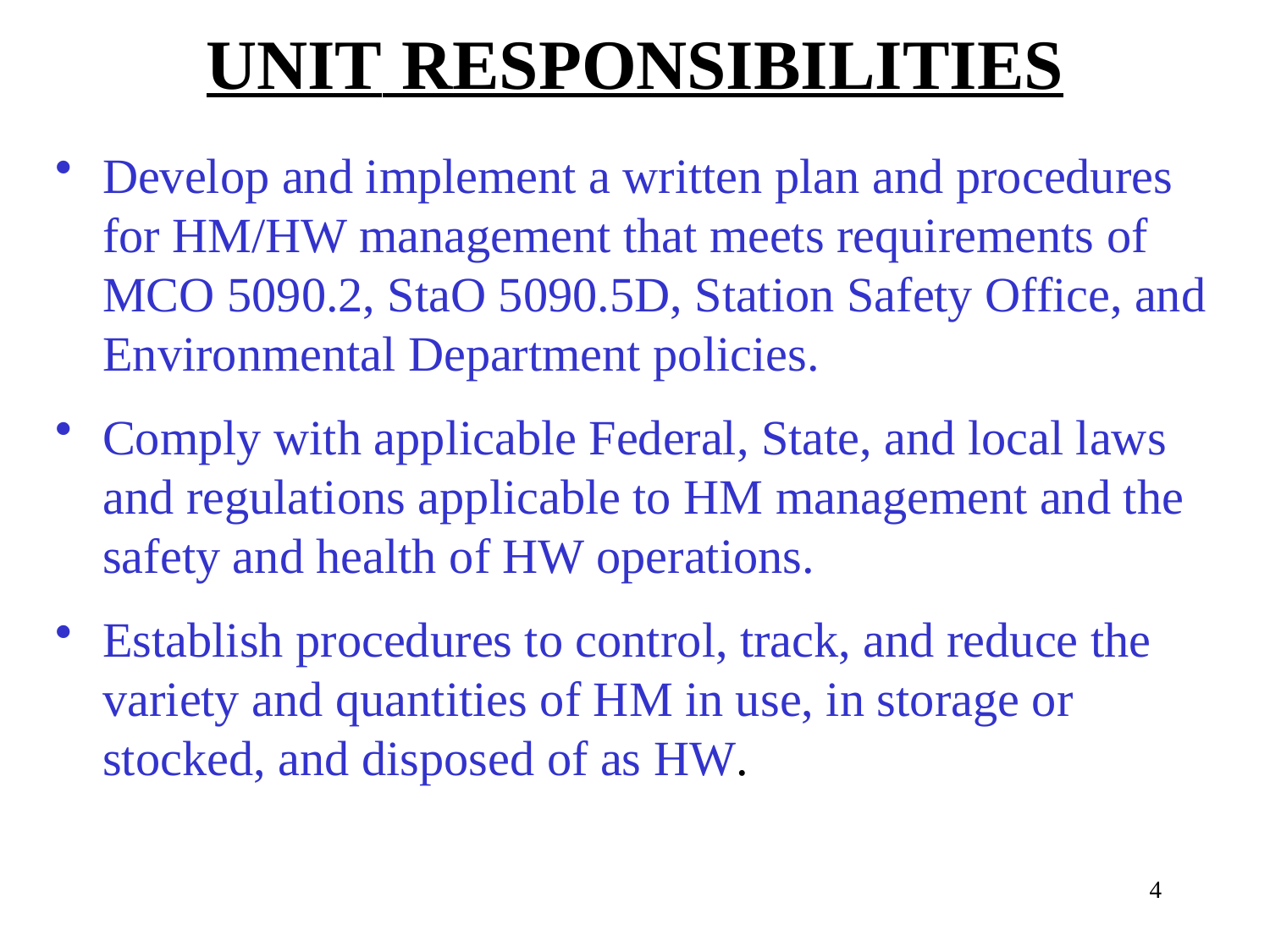

# UNIT RESPONSIBILITIES
Develop and implement a written plan and procedures for HM/HW management that meets requirements of MCO 5090.2, StaO 5090.5D, Station Safety Office, and Environmental Department policies.
Comply with applicable Federal, State, and local laws and regulations applicable to HM management and the safety and health of HW operations.
Establish procedures to control, track, and reduce the variety and quantities of HM in use, in storage or stocked, and disposed of as HW.
4